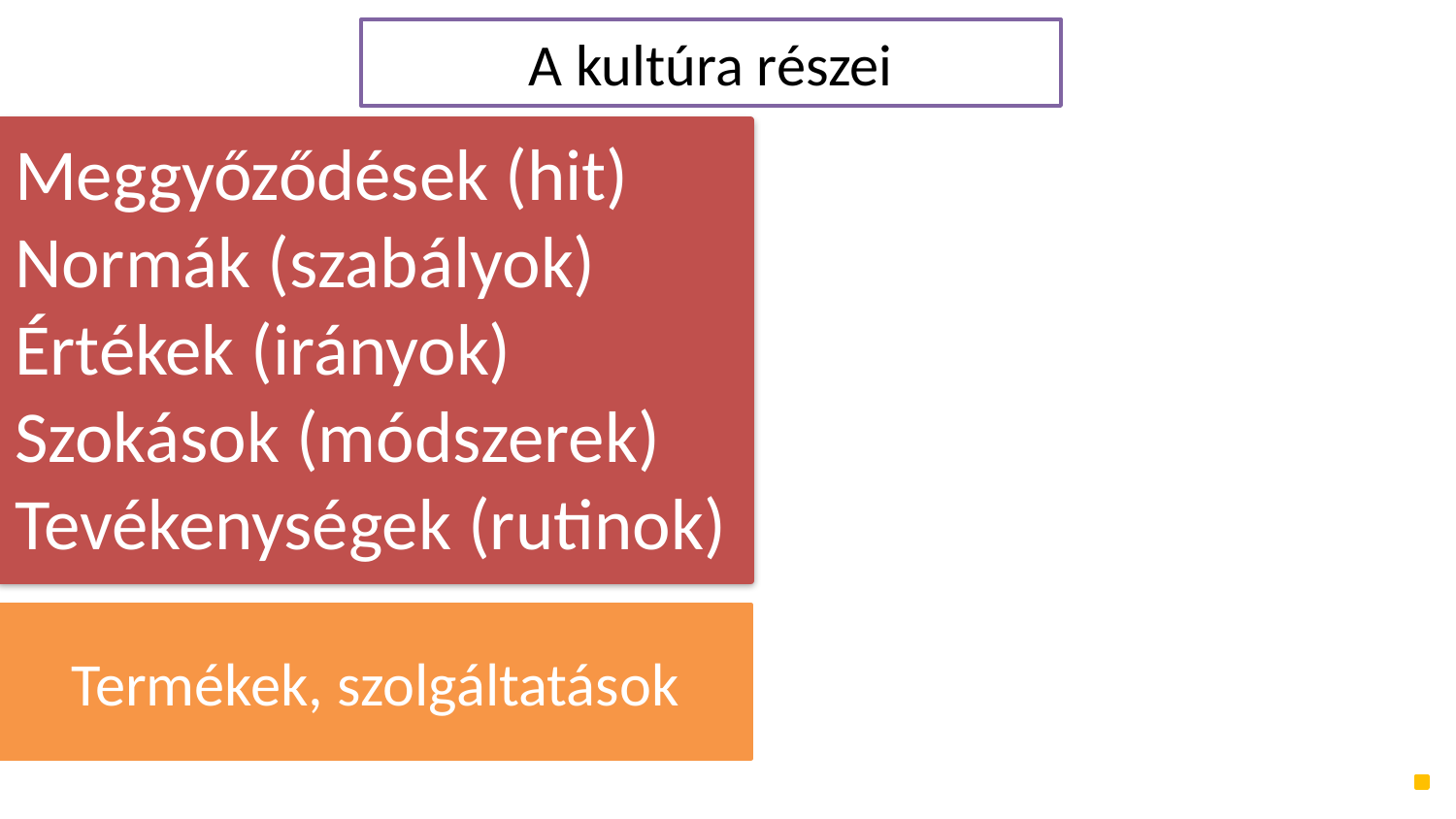

# A kultúra részei
Meggyőződések (hit)
Normák (szabályok)
Értékek (irányok)
Szokások (módszerek)
Tevékenységek (rutinok)

Termékek, szolgáltatások